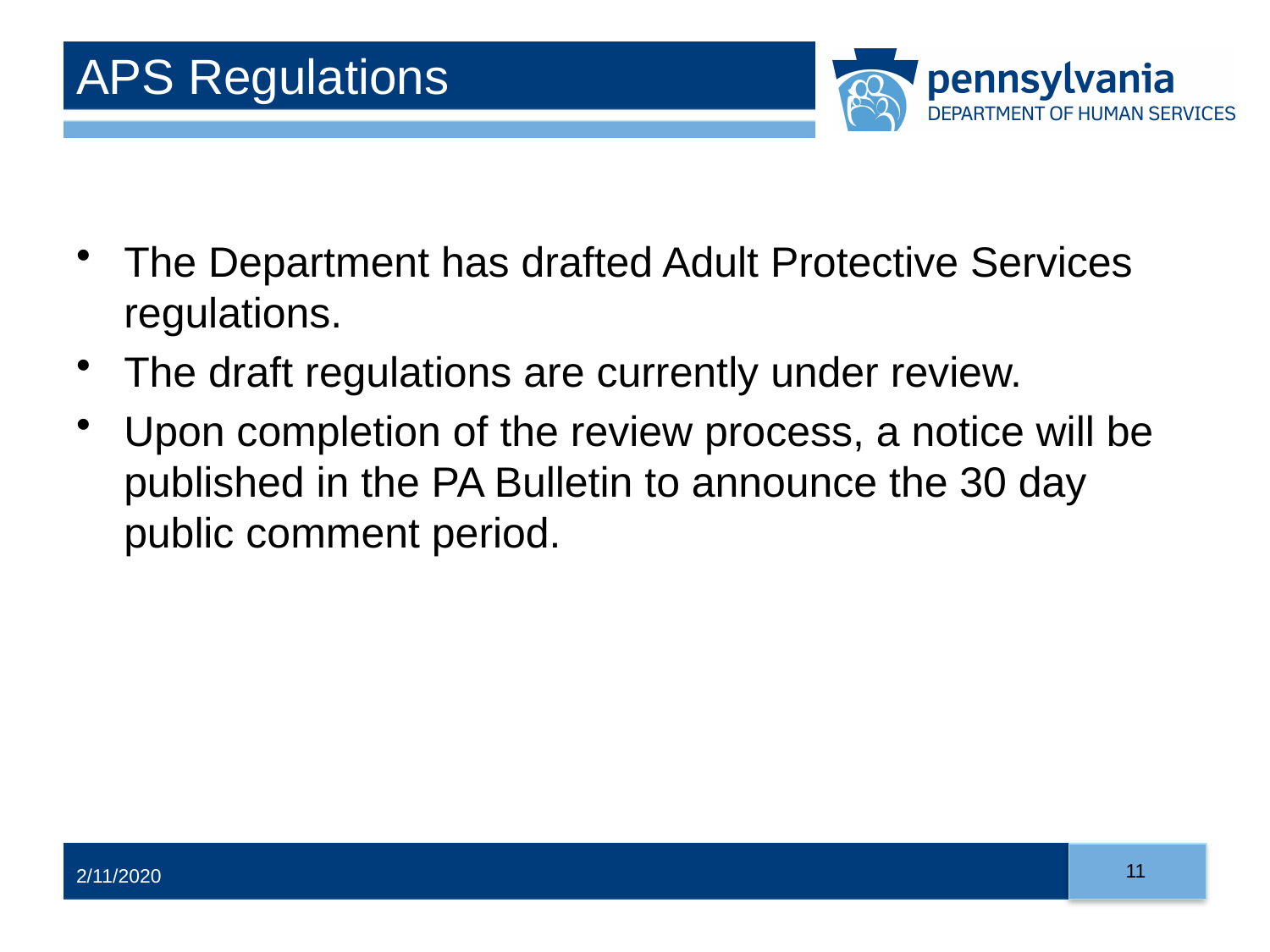

# APS Regulations

The Department has drafted Adult Protective Services regulations.
The draft regulations are currently under review.
Upon completion of the review process, a notice will be published in the PA Bulletin to announce the 30 day public comment period.
11